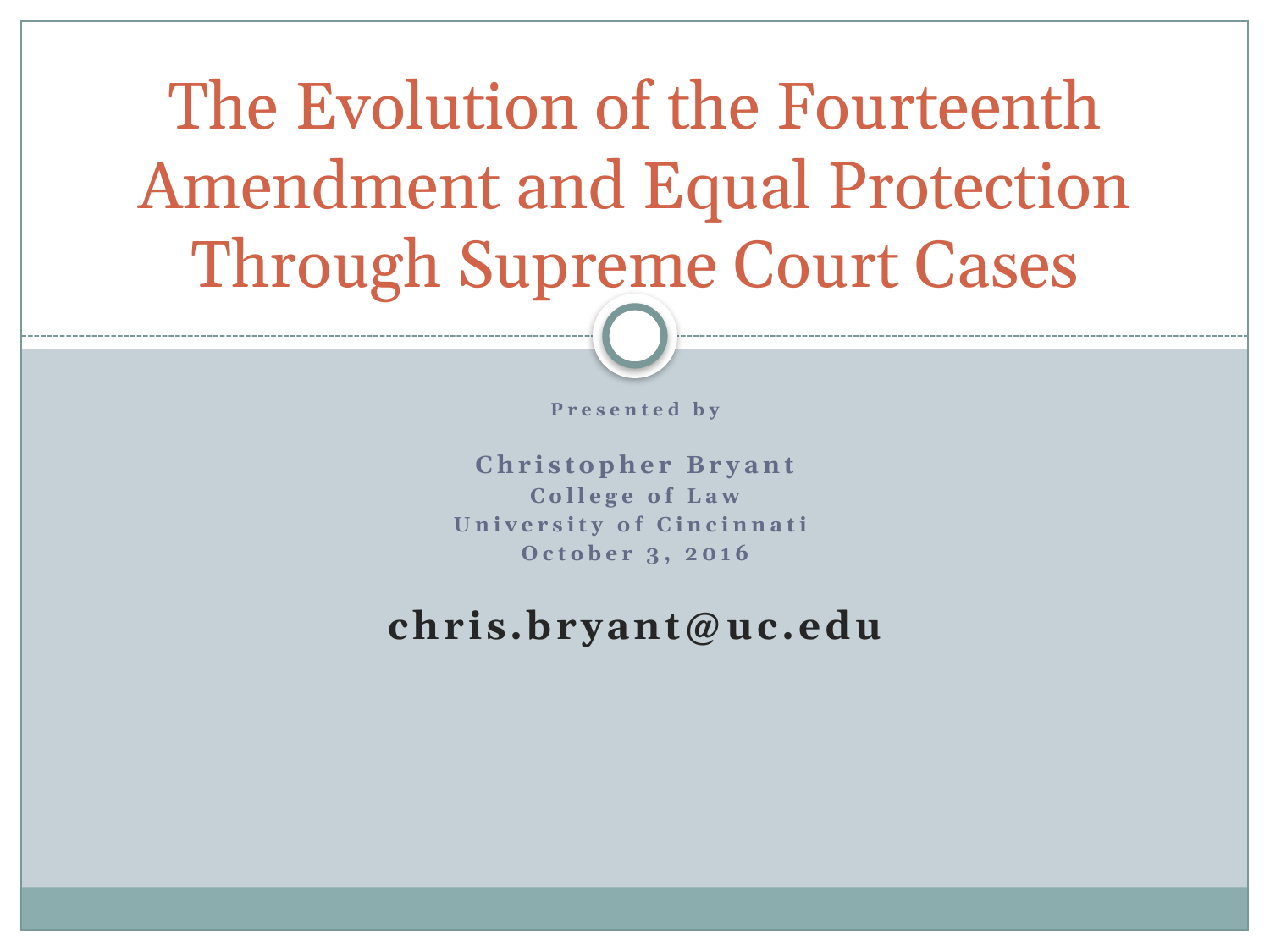

# The Evolution of the Fourteenth Amendment and Equal Protection Through Supreme Court Cases
Presented by

Christopher Bryant
College of Law
University of Cincinnati
October 3, 2016

chris.bryant@uc.edu